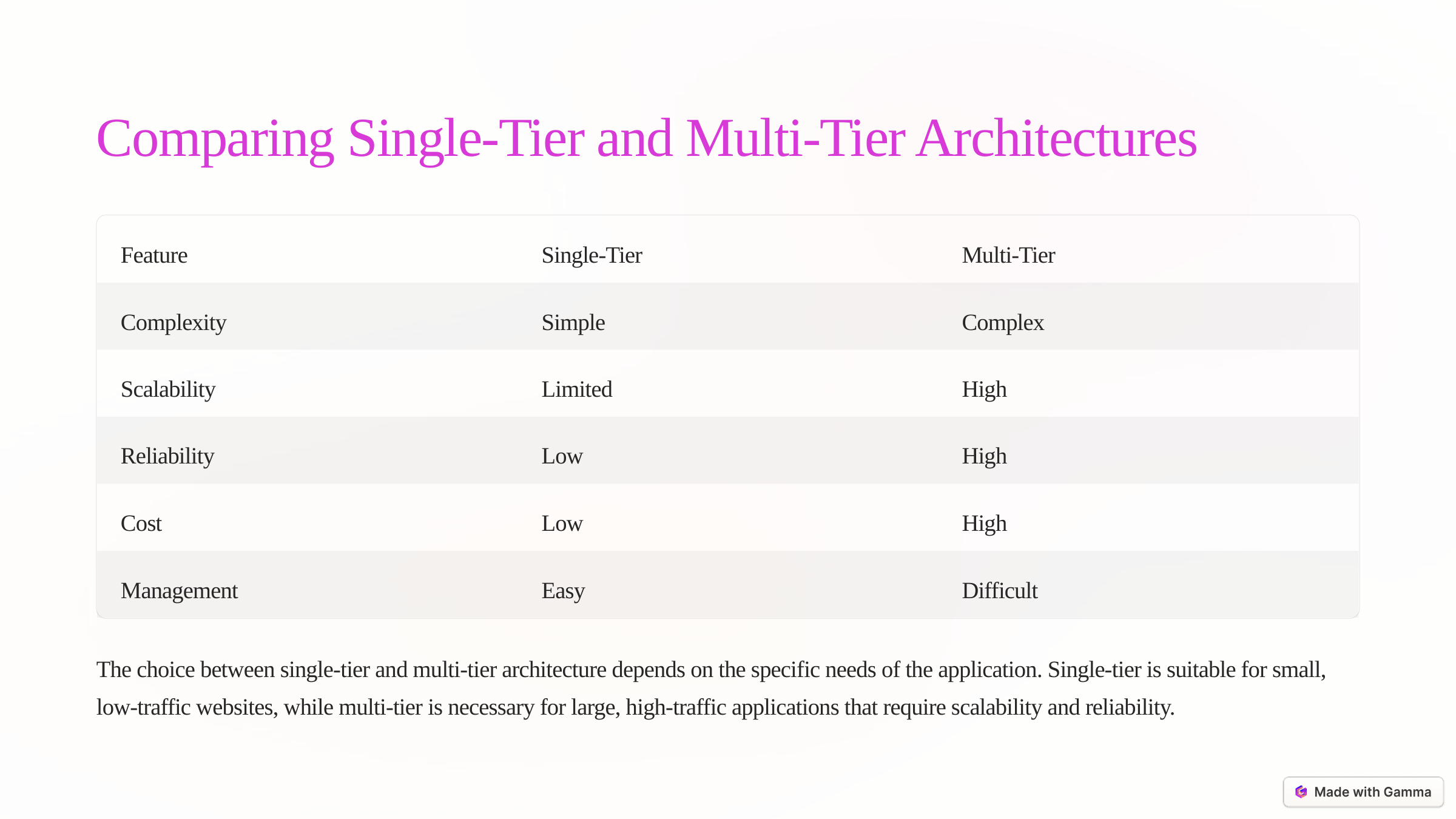

Comparing Single-Tier and Multi-Tier Architectures

Feature
Single-Tier
Multi-Tier

Complexity
Simple
Complex

Scalability
Limited
High

Reliability
Low
High

Cost
Low
High

Management
Easy
Difficult
The choice between single-tier and multi-tier architecture depends on the specific needs of the application. Single-tier is suitable for small, low-traffic websites, while multi-tier is necessary for large, high-traffic applications that require scalability and reliability.